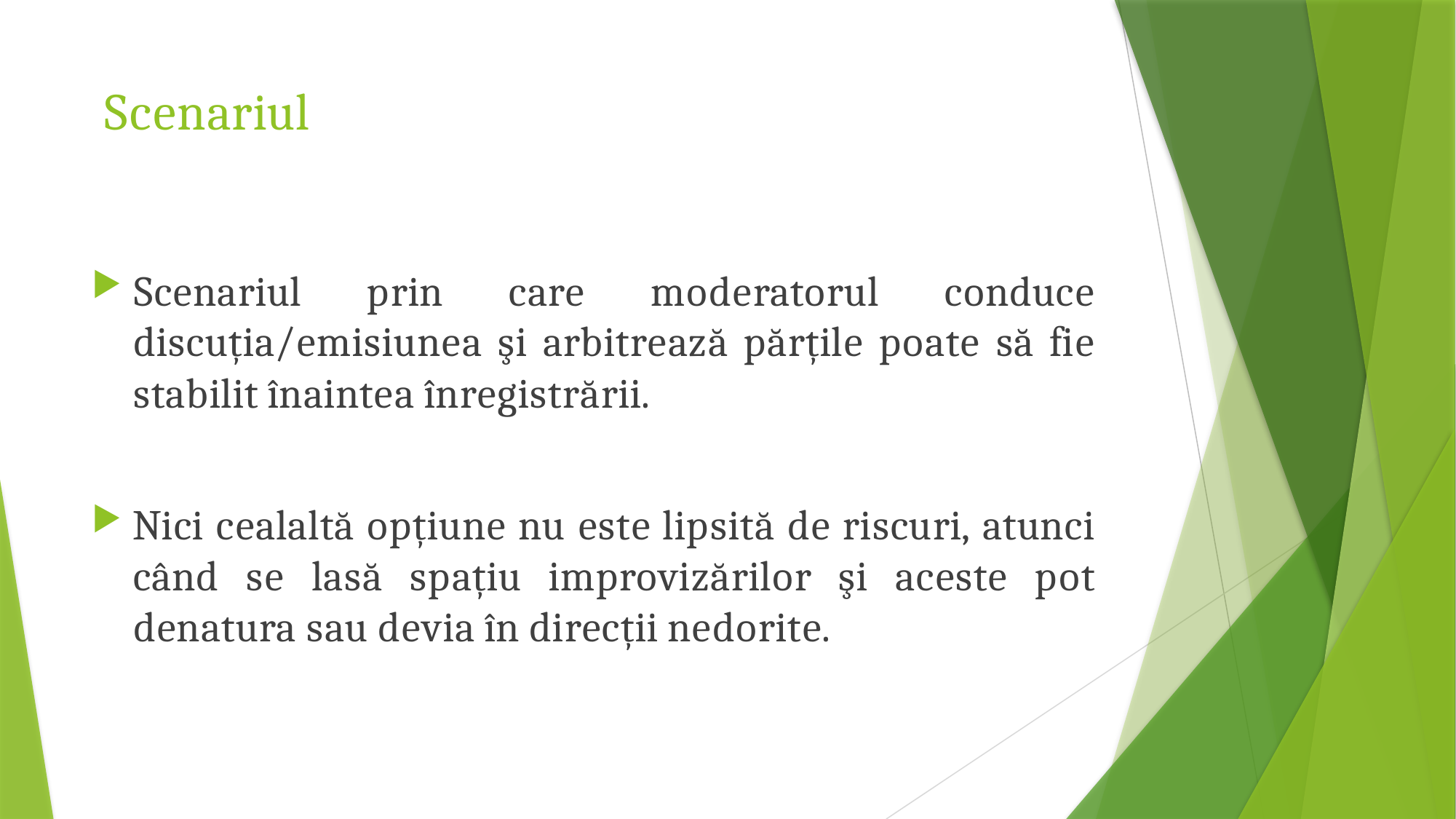

# Scenariul
Scenariul prin care moderatorul conduce discuţia/emisiunea şi arbitrează părţile poate să fie stabilit înaintea înregistrării.

Nici cealaltă opţiune nu este lipsită de riscuri, atunci când se lasă spaţiu improvizărilor şi aceste pot denatura sau devia în direcţii nedorite.